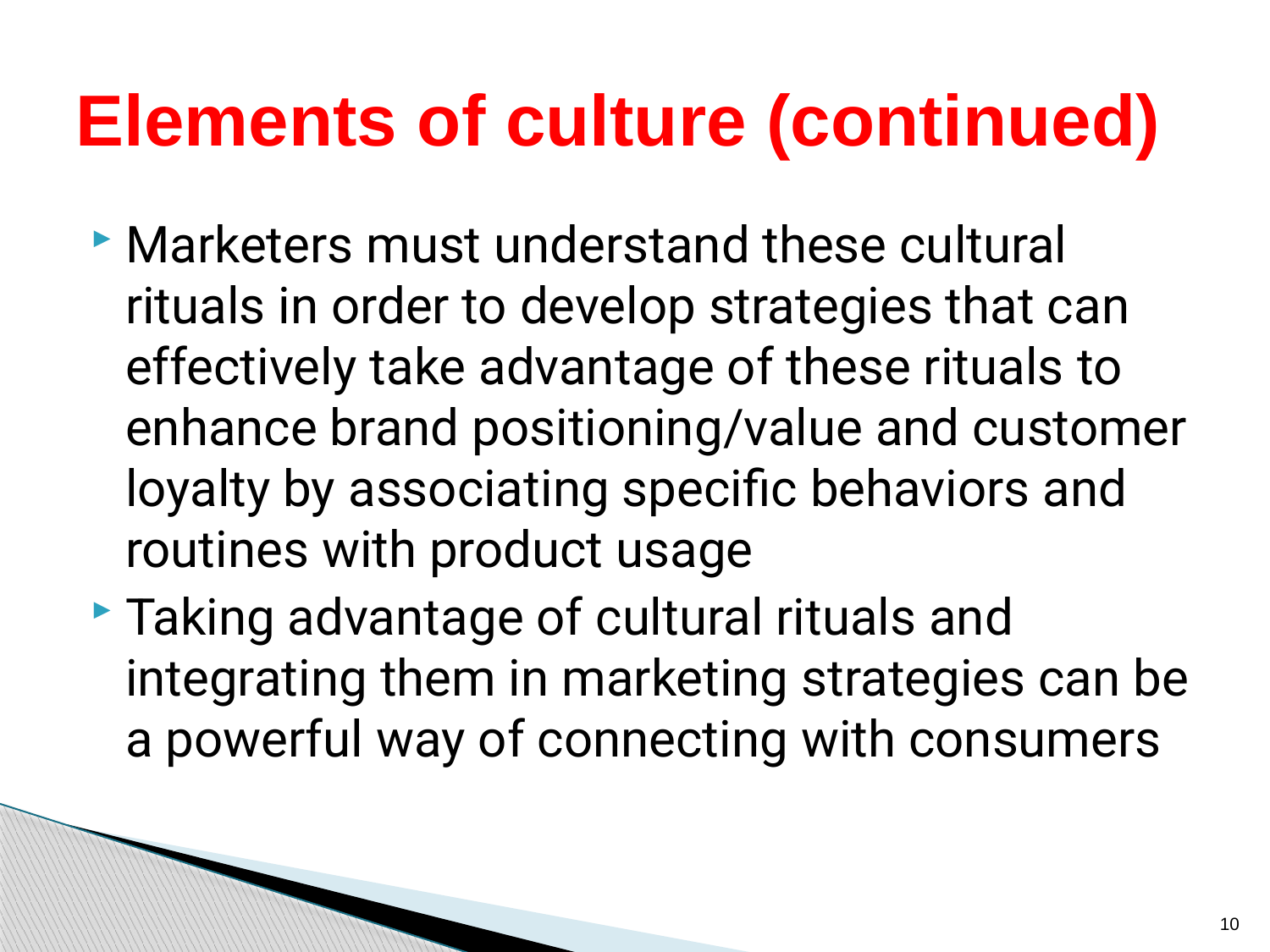

# Elements of culture (continued)
Marketers must understand these cultural rituals in order to develop strategies that can effectively take advantage of these rituals to enhance brand positioning/value and customer loyalty by associating specific behaviors and routines with product usage
Taking advantage of cultural rituals and integrating them in marketing strategies can be a powerful way of connecting with consumers
10